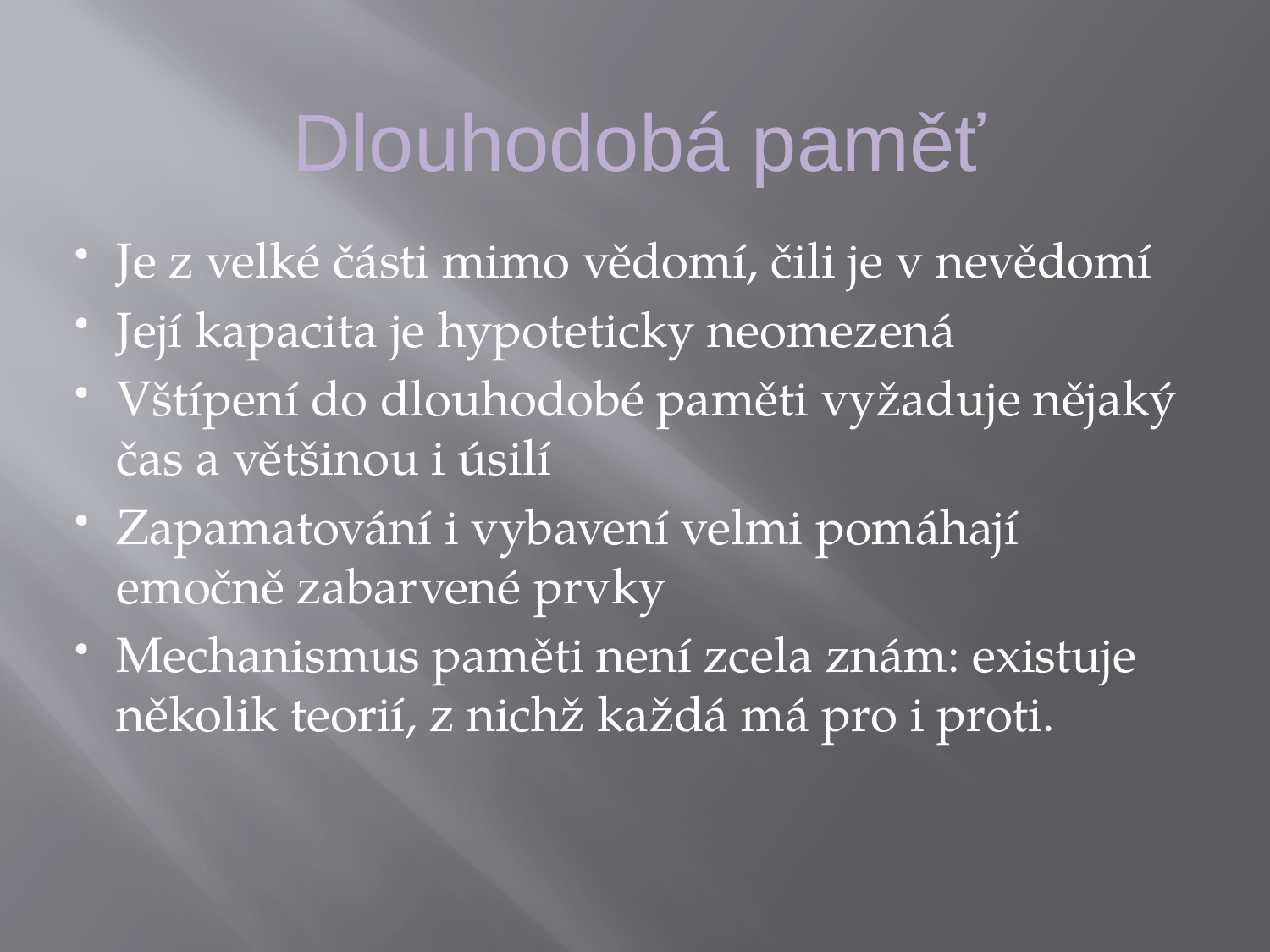

Je z velké části mimo vědomí, čili je v nevědomí
Její kapacita je hypoteticky neomezená
Vštípení do dlouhodobé paměti vyžaduje nějaký čas a většinou i úsilí
Zapamatování i vybavení velmi pomáhají emočně zabarvené prvky
Mechanismus paměti není zcela znám: existuje několik teorií, z nichž každá má pro i proti.
Dlouhodobá paměť